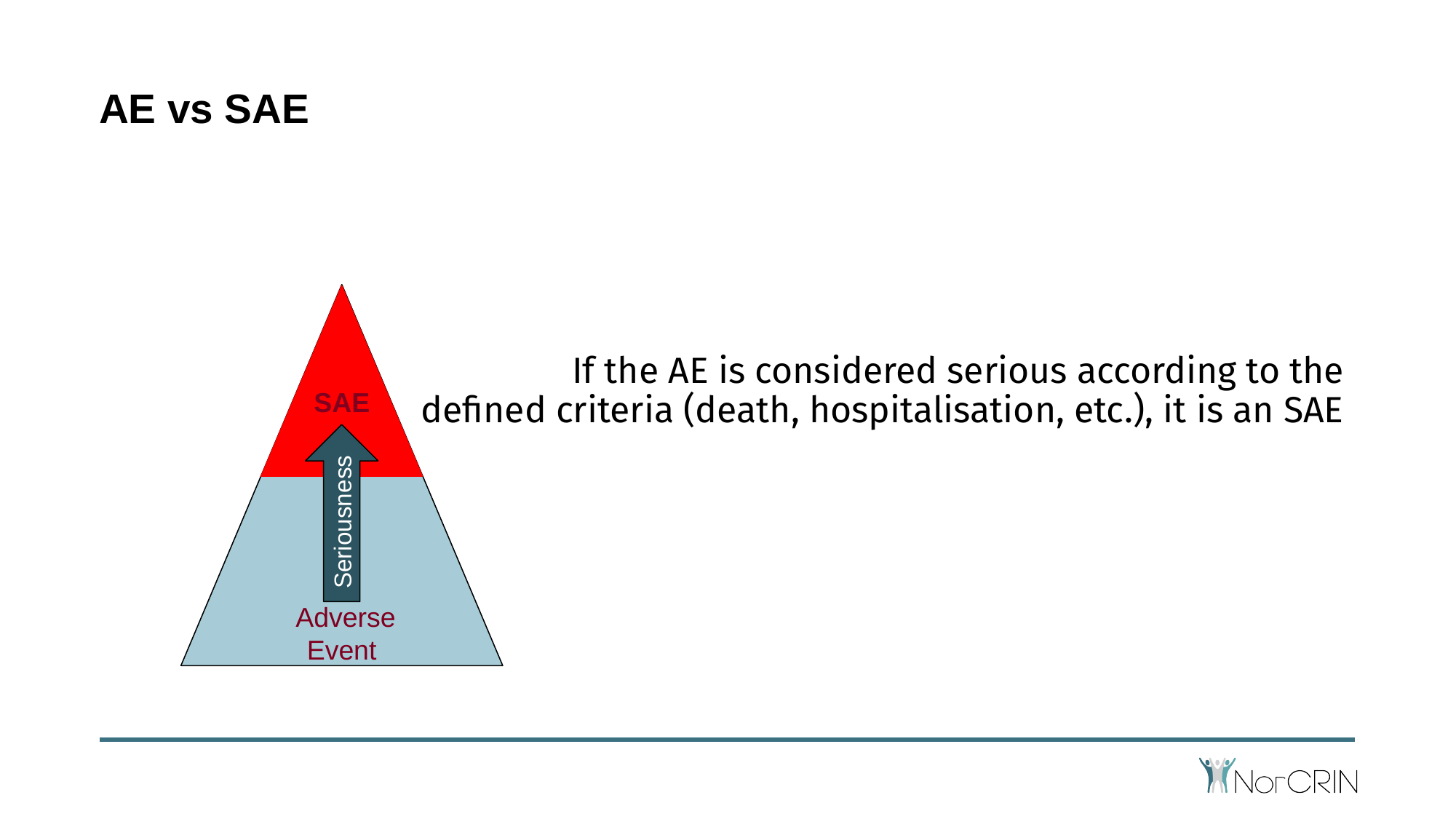

# AE vs SAE

			If the AE is considered serious according to the defined criteria (death, hospitalisation, etc.), it is an SAE

 Adverse
Event
SAE
Seriousness